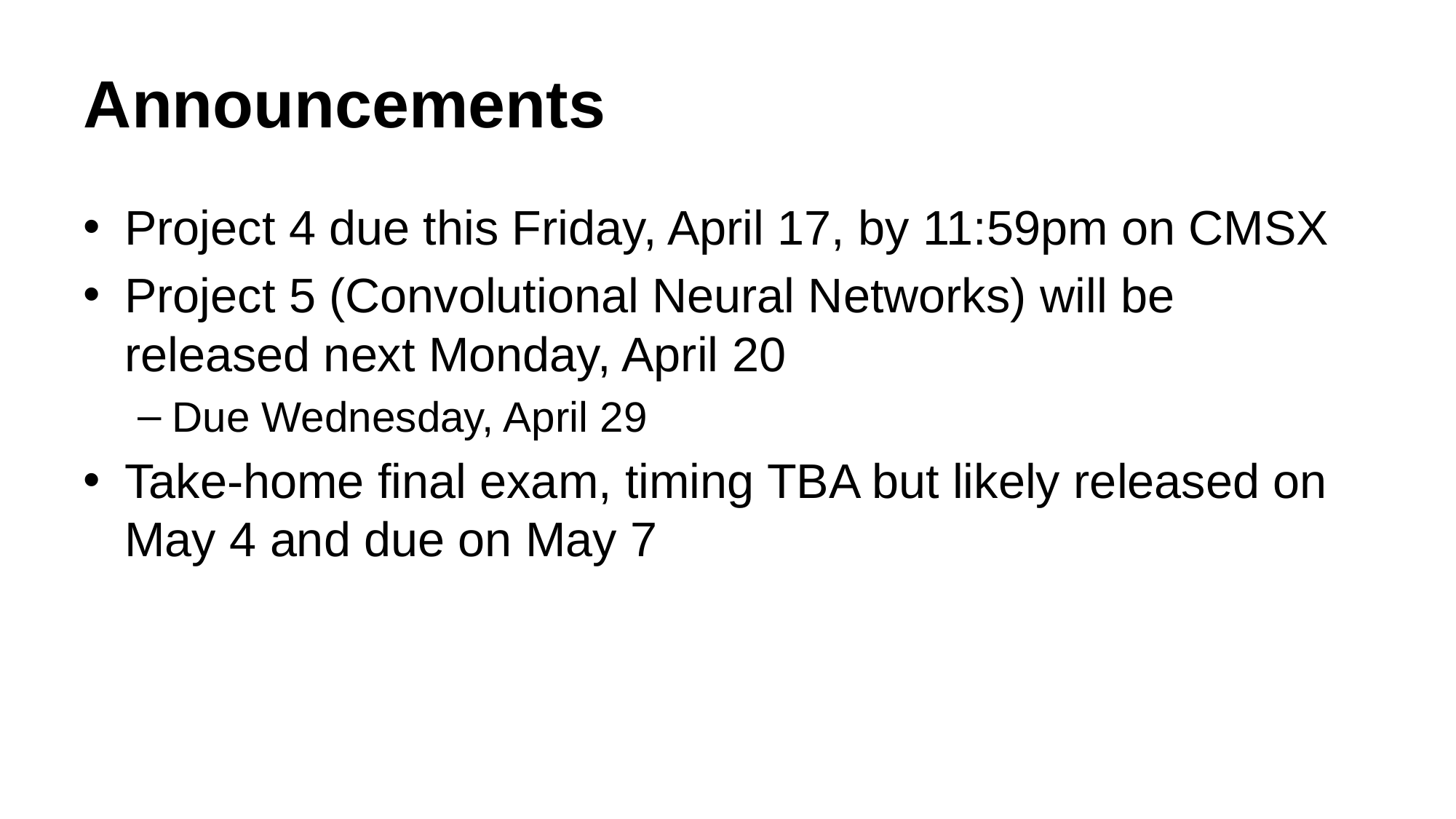

# Announcements
Project 4 due this Friday, April 17, by 11:59pm on CMSX
Project 5 (Convolutional Neural Networks) will be released next Monday, April 20
Due Wednesday, April 29
Take-home final exam, timing TBA but likely released on May 4 and due on May 7